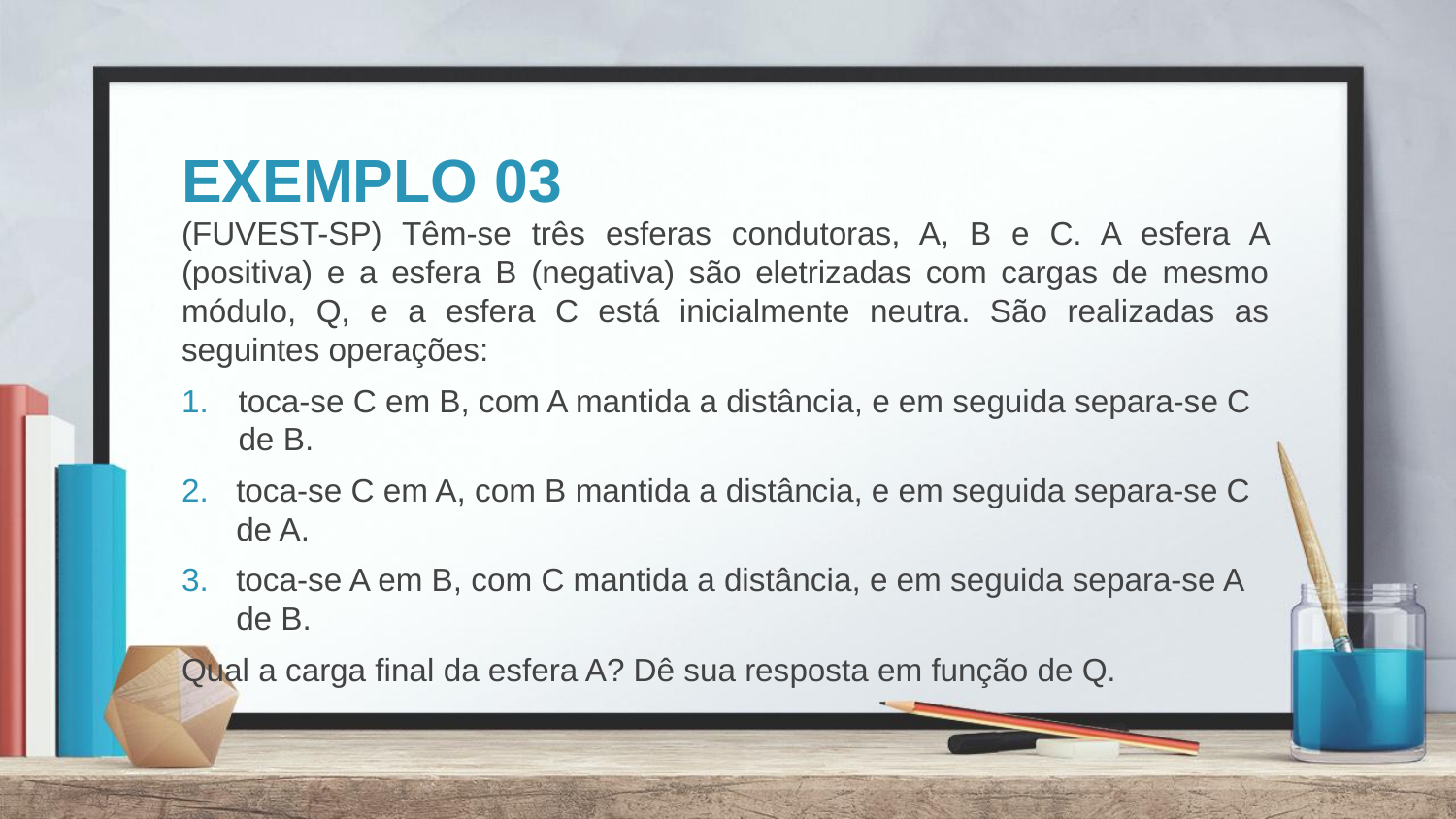

# EXEMPLO 03
(FUVEST-SP) Têm-se três esferas condutoras, A, B e C. A esfera A (positiva) e a esfera B (negativa) são eletrizadas com cargas de mesmo módulo, Q, e a esfera C está inicialmente neutra. São realizadas as seguintes operações:
toca-se C em B, com A mantida a distância, e em seguida separa-se C de B.
toca-se C em A, com B mantida a distância, e em seguida separa-se C de A.
toca-se A em B, com C mantida a distância, e em seguida separa-se A de B.
Qual a carga final da esfera A? Dê sua resposta em função de Q.